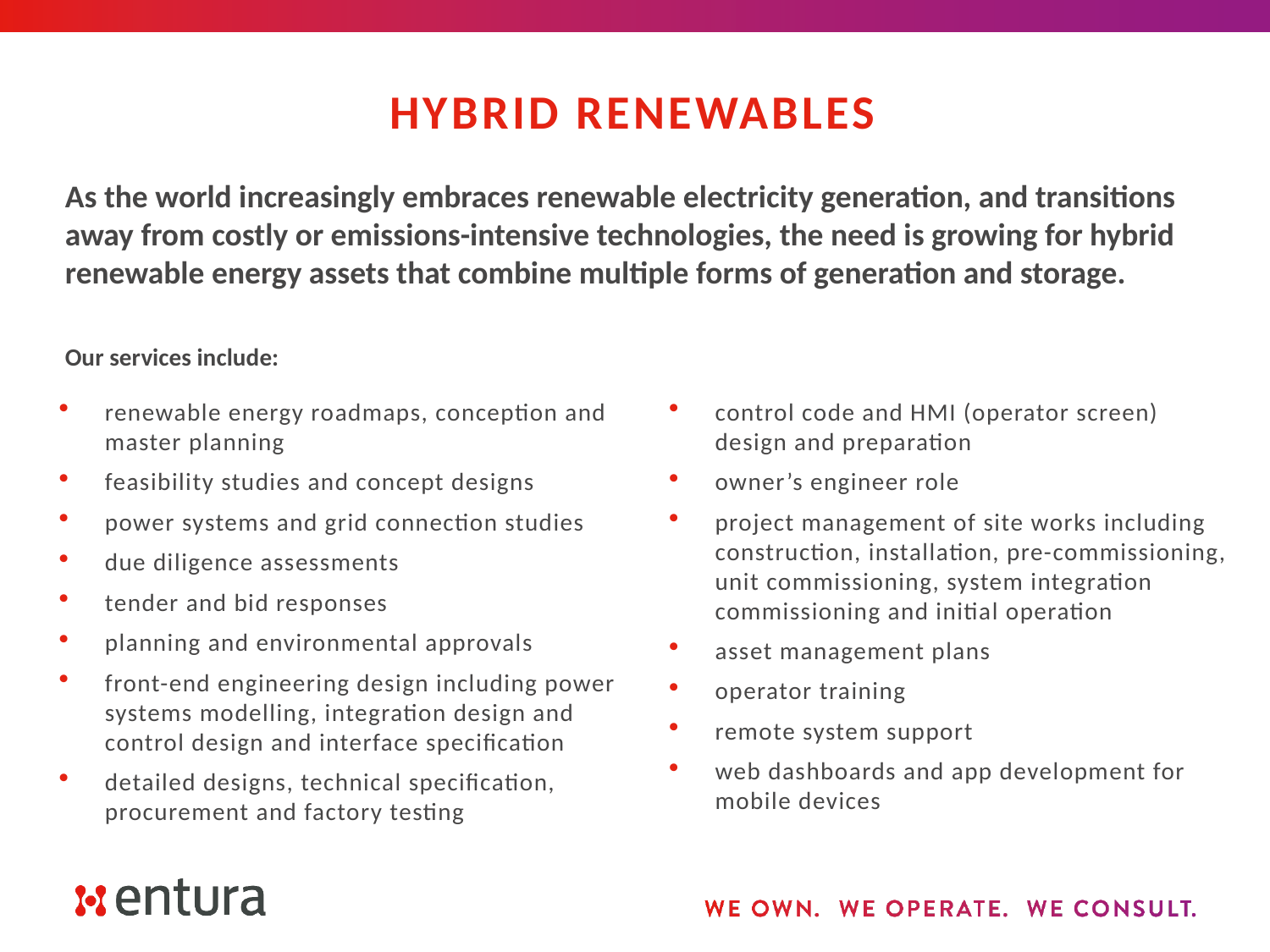

# Hybrid renewables
As the world increasingly embraces renewable electricity generation, and transitions away from costly or emissions-intensive technologies, the need is growing for hybrid renewable energy assets that combine multiple forms of generation and storage.

Our services include:

renewable energy roadmaps, conception and master planning
feasibility studies and concept designs
power systems and grid connection studies
due diligence assessments
tender and bid responses
planning and environmental approvals
front-end engineering design including power systems modelling, integration design and control design and interface specification
detailed designs, technical specification, procurement and factory testing

control code and HMI (operator screen) design and preparation
owner’s engineer role
project management of site works including construction, installation, pre-commissioning, unit commissioning, system integration commissioning and initial operation
asset management plans
operator training
remote system support
web dashboards and app development for mobile devices